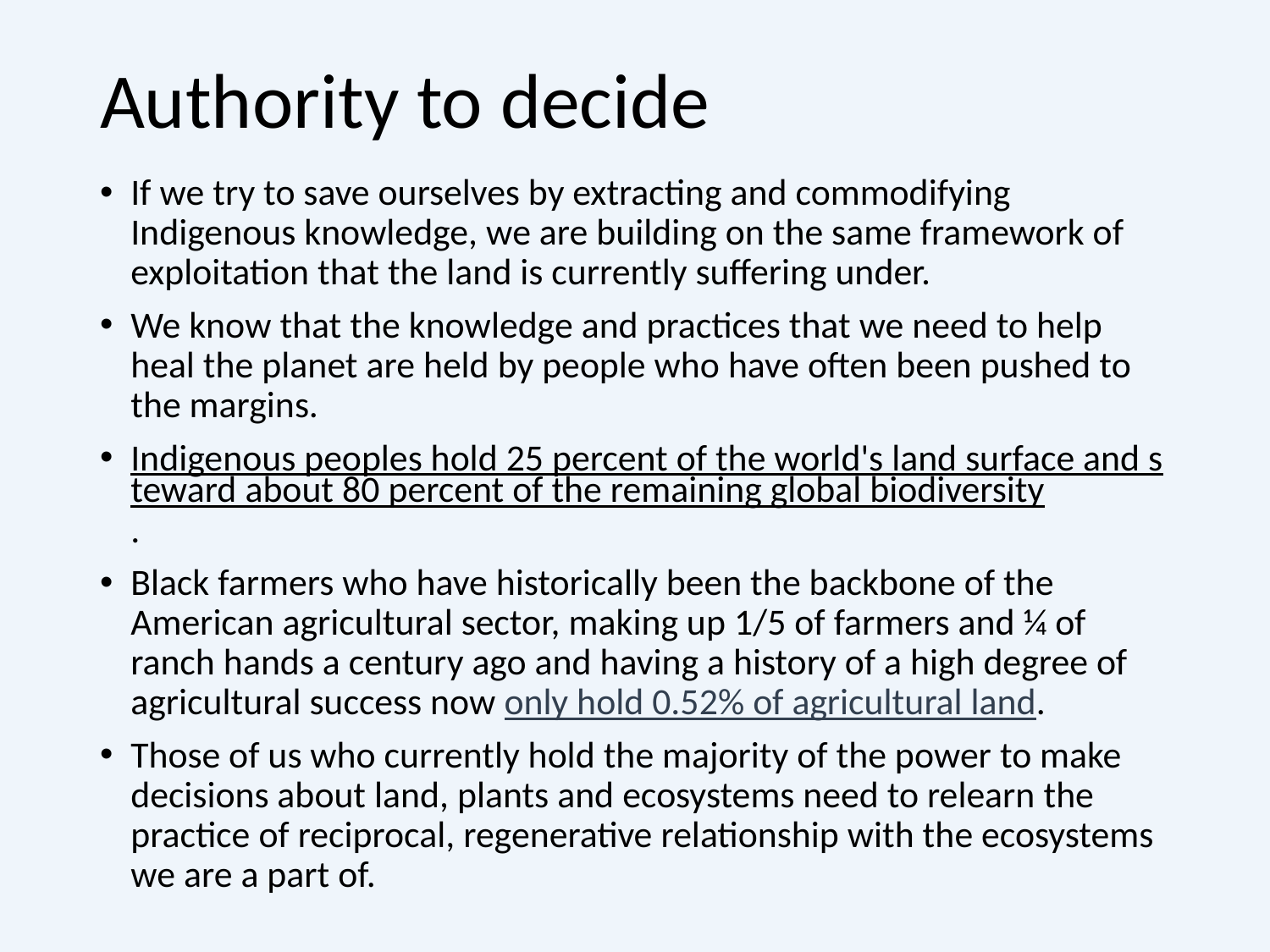

# Authority to decide
If we try to save ourselves by extracting and commodifying Indigenous knowledge, we are building on the same framework of exploitation that the land is currently suffering under.
We know that the knowledge and practices that we need to help heal the planet are held by people who have often been pushed to the margins.
Indigenous peoples hold 25 percent of the world's land surface and steward about 80 percent of the remaining global biodiversity.
Black farmers who have historically been the backbone of the American agricultural sector, making up 1/5 of farmers and ¼ of ranch hands a century ago and having a history of a high degree of agricultural success now only hold 0.52% of agricultural land.
Those of us who currently hold the majority of the power to make decisions about land, plants and ecosystems need to relearn the practice of reciprocal, regenerative relationship with the ecosystems we are a part of.